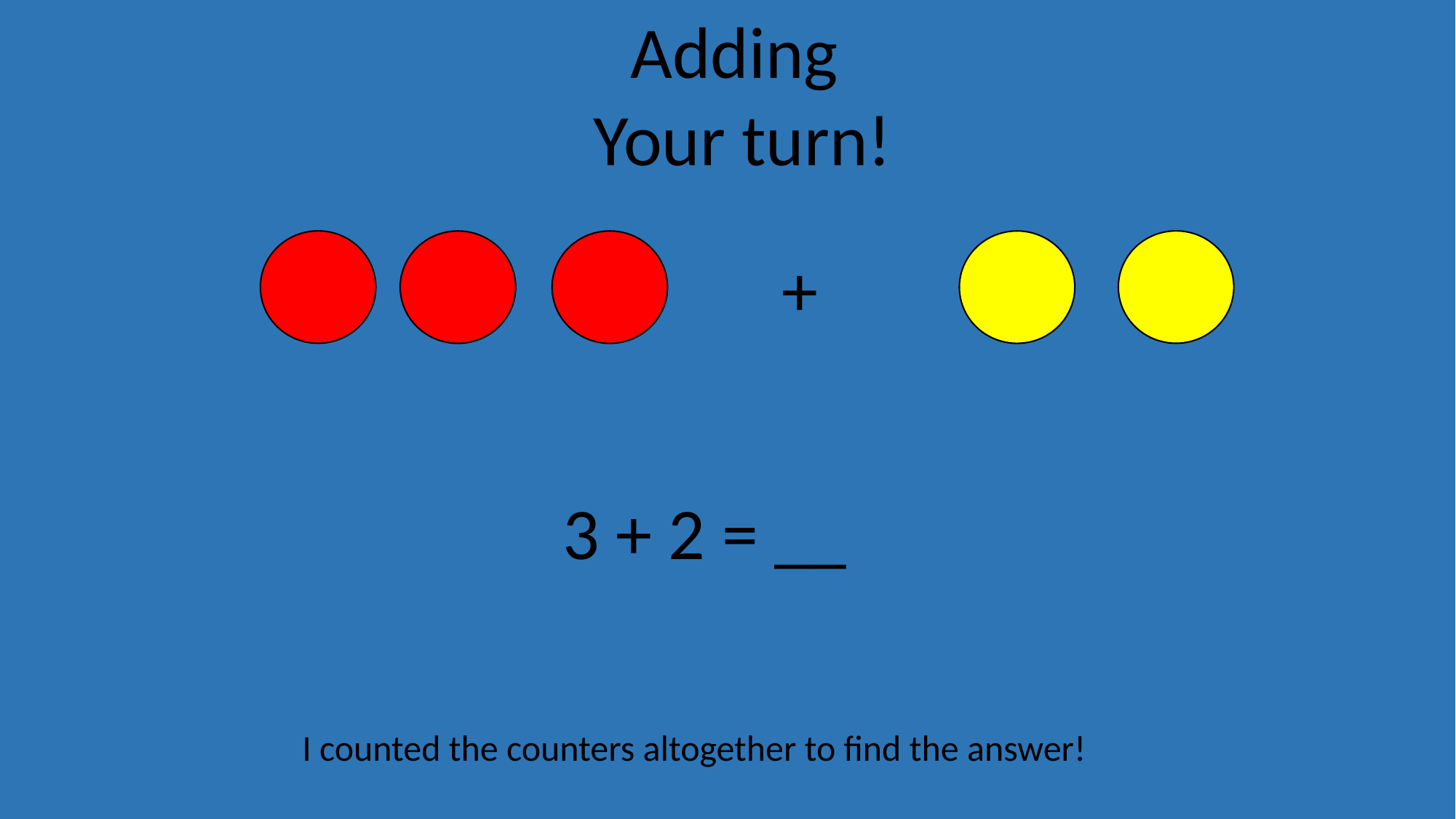

Adding
Your turn!

+
3 + 2 = __
I counted the counters altogether to find the answer!